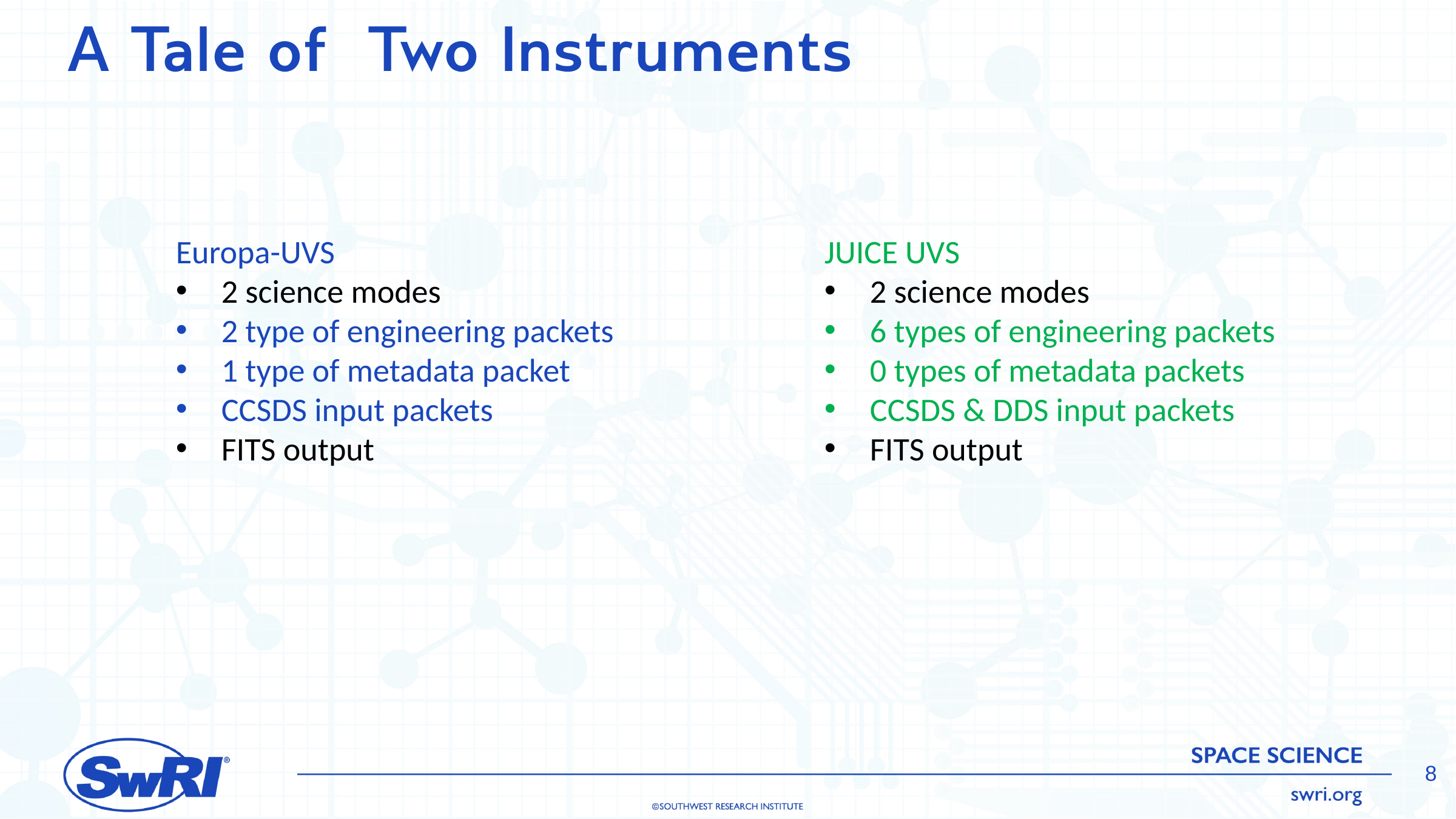

# A Tale of  Two Instruments
Europa-UVS
2 science modes
2 type of engineering packets
1 type of metadata packet
CCSDS input packets
FITS output
JUICE UVS
2 science modes
6 types of engineering packets
0 types of metadata packets
CCSDS & DDS input packets
FITS output
8